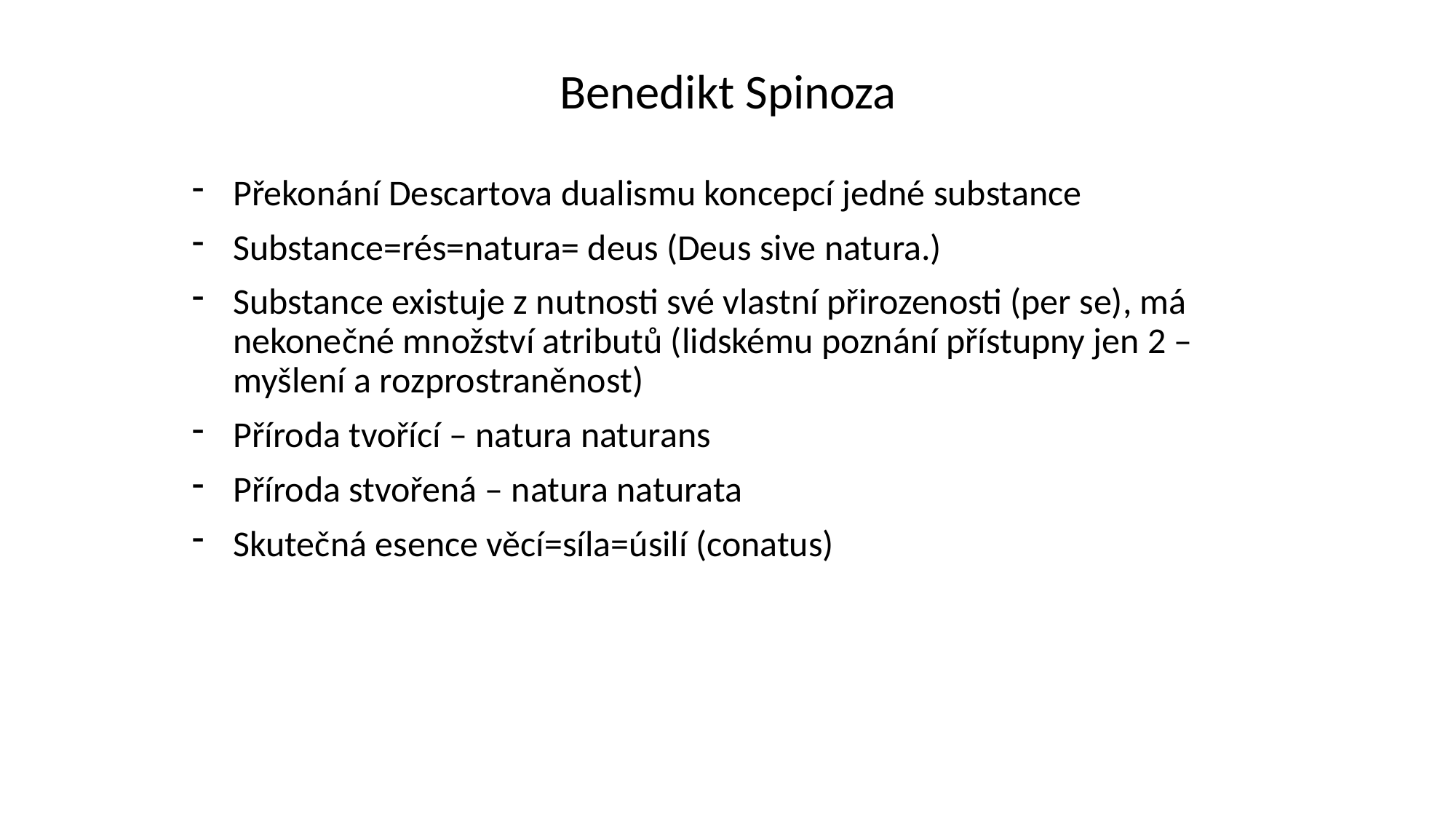

# Benedikt Spinoza
Překonání Descartova dualismu koncepcí jedné substance
Substance=rés=natura= deus (Deus sive natura.)
Substance existuje z nutnosti své vlastní přirozenosti (per se), má nekonečné množství atributů (lidskému poznání přístupny jen 2 – myšlení a rozprostraněnost)
Příroda tvořící – natura naturans
Příroda stvořená – natura naturata
Skutečná esence věcí=síla=úsilí (conatus)